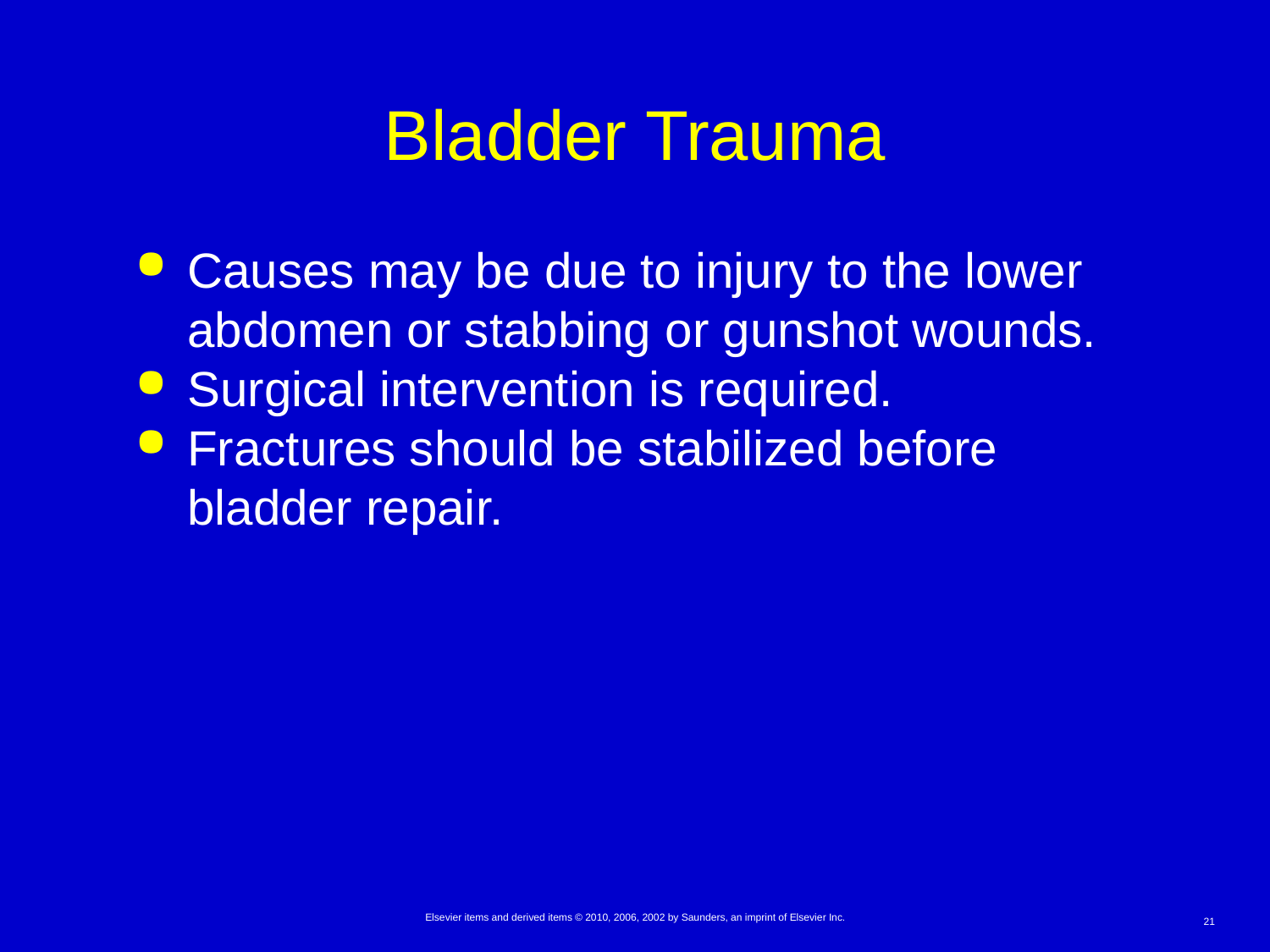

# Bladder Trauma
Causes may be due to injury to the lower abdomen or stabbing or gunshot wounds.
Surgical intervention is required.
Fractures should be stabilized before bladder repair.